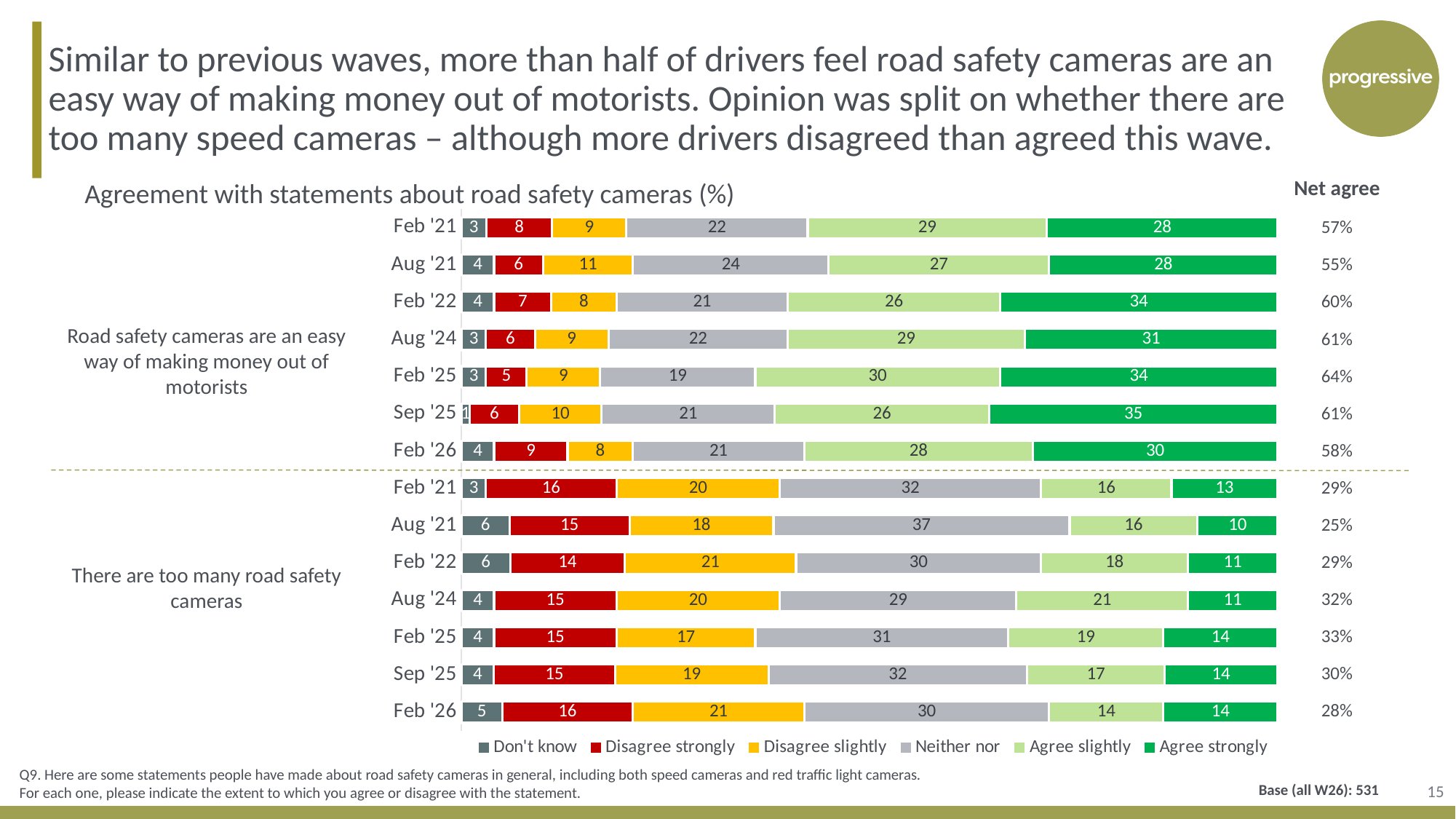

Similar to previous waves, more than half of drivers feel road safety cameras are an easy way of making money out of motorists. Opinion was split on whether there are too many speed cameras – although more drivers disagreed than agreed this wave.

### Chart

| Category | Don't know | Disagree strongly | Disagree slightly | Neither nor | Agree slightly | Agree strongly |
|---|---|---|---|---|---|---|
| Feb '21 | 3.0 | 8.0 | 9.0 | 22.0 | 29.0 | 28.0 |
| Aug '21 | 4.0 | 6.0 | 11.0 | 24.0 | 27.0 | 28.0 |
| Feb '22 | 4.0 | 7.0 | 8.0 | 21.0 | 26.0 | 34.0 |
| Aug '24 | 3.0 | 6.0 | 9.0 | 22.0 | 29.0 | 31.0 |
| Feb '25 | 3.0 | 5.0 | 9.0 | 19.0 | 30.0 | 34.0 |
| Sep '25 | 1.0 | 6.0 | 10.0 | 21.0 | 26.0 | 35.0 |
| Feb '26 | 4.0 | 9.0 | 8.0 | 21.0 | 28.0 | 30.0 |
| Feb '21 | 3.0 | 16.0 | 20.0 | 32.0 | 16.0 | 13.0 |
| Aug '21 | 6.0 | 15.0 | 18.0 | 37.0 | 16.0 | 10.0 |
| Feb '22 | 6.0 | 14.0 | 21.0 | 30.0 | 18.0 | 11.0 |
| Aug '24 | 4.0 | 15.0 | 20.0 | 29.0 | 21.0 | 11.0 |
| Feb '25 | 4.0 | 15.0 | 17.0 | 31.0 | 19.0 | 14.0 |
| Sep '25 | 4.0 | 15.0 | 19.0 | 32.0 | 17.0 | 14.0 |
| Feb '26 | 5.0 | 16.0 | 21.0 | 30.0 | 14.0 | 14.0 |
| Net agree |
| --- |
| 57% |
| 55% |
| 60% |
| 61% |
| 64% |
| 61% |
| 58% |
| 29% |
| 25% |
| 29% |
| 32% |
| 33% |
| 30% |
| 28% |
Agreement with statements about road safety cameras (%)
Road safety cameras are an easy way of making money out of motorists
There are too many road safety cameras
Q9. Here are some statements people have made about road safety cameras in general, including both speed cameras and red traffic light cameras.  For each one, please indicate the extent to which you agree or disagree with the statement.
15
Base (all W26): 531